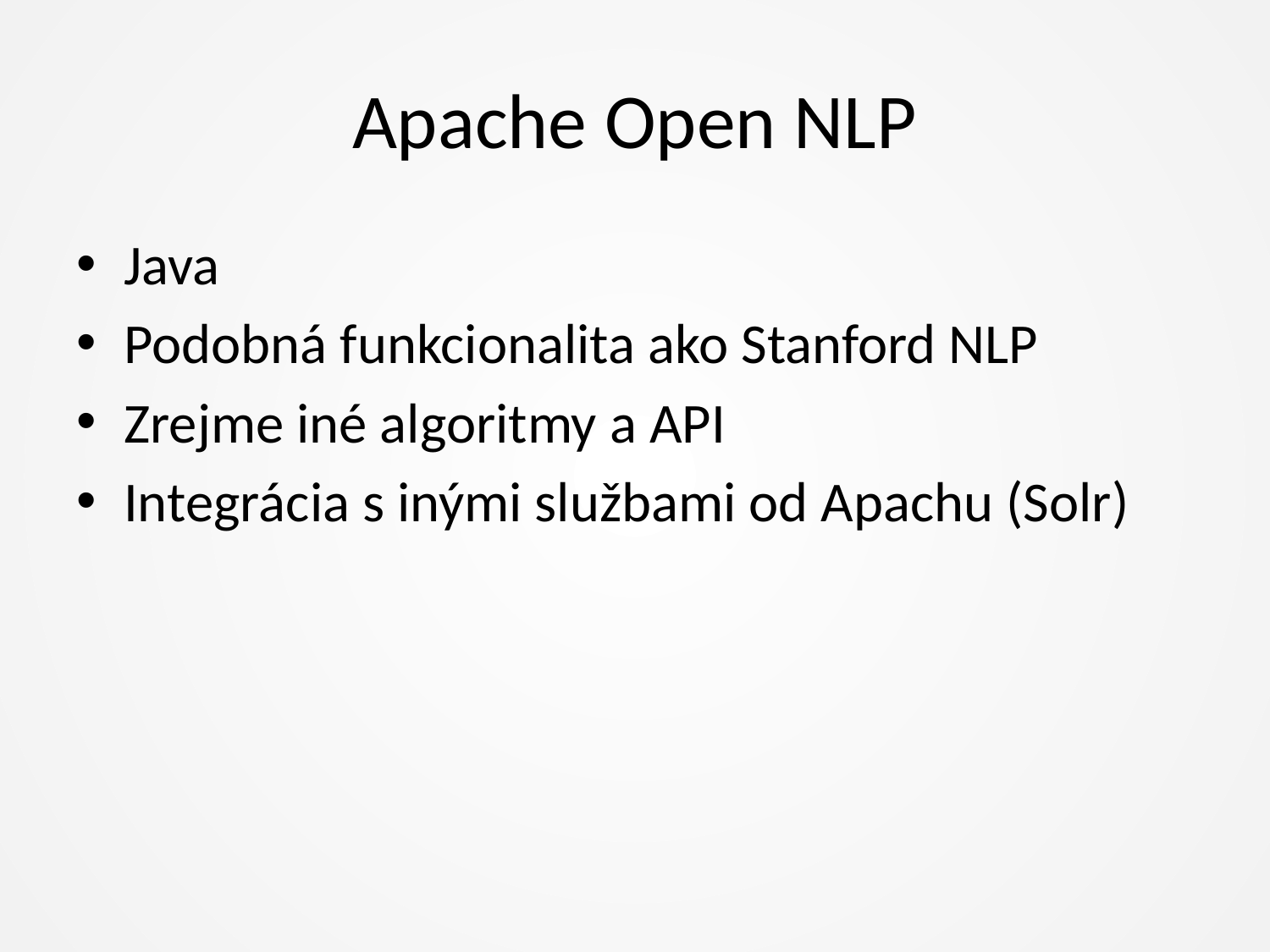

# Apache Open NLP
Java
Podobná funkcionalita ako Stanford NLP
Zrejme iné algoritmy a API
Integrácia s inými službami od Apachu (Solr)